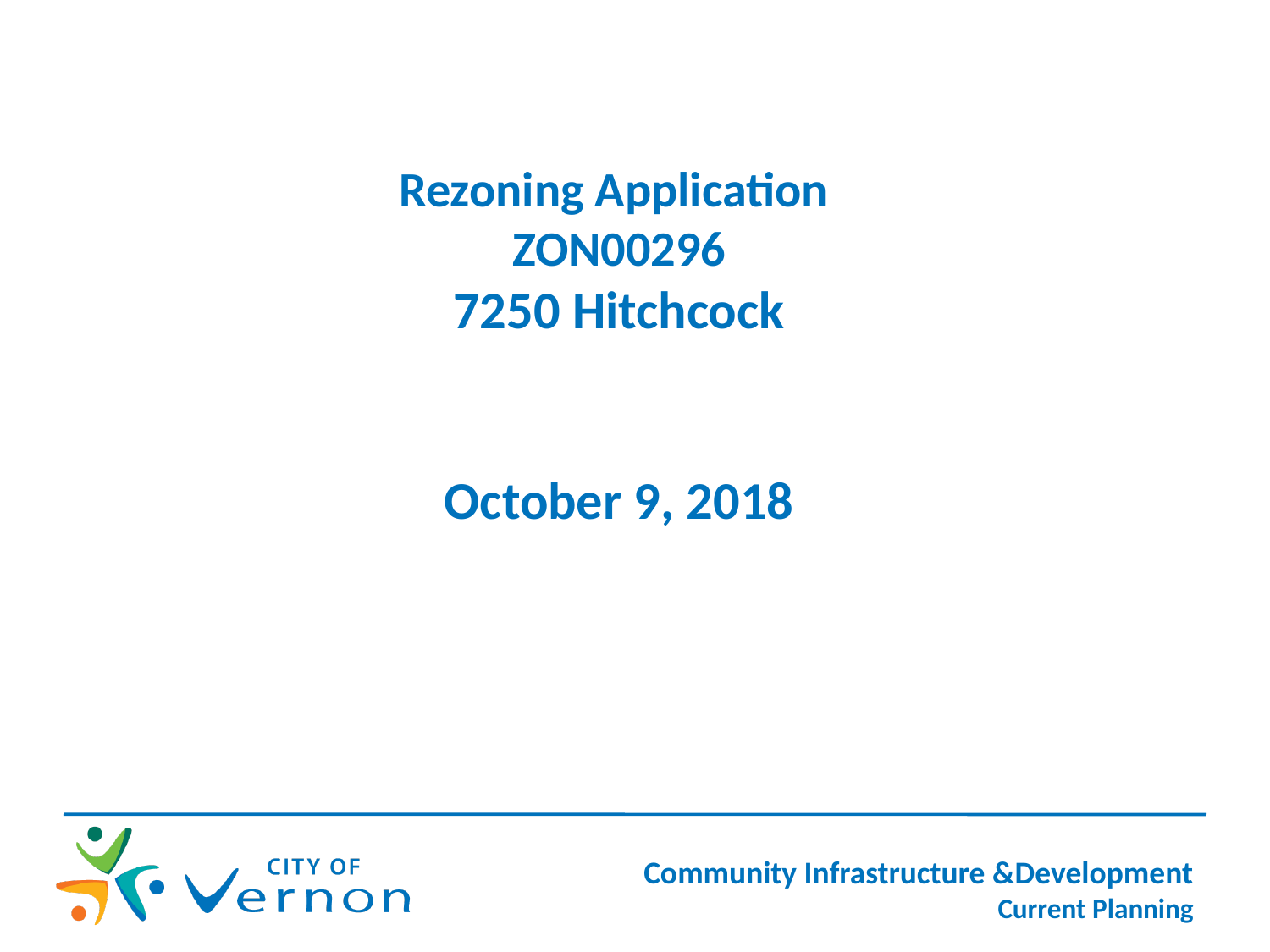

Rezoning Application
ZON00296
7250 Hitchcock

October 9, 2018

# Community Infrastructure &Development Current Planning